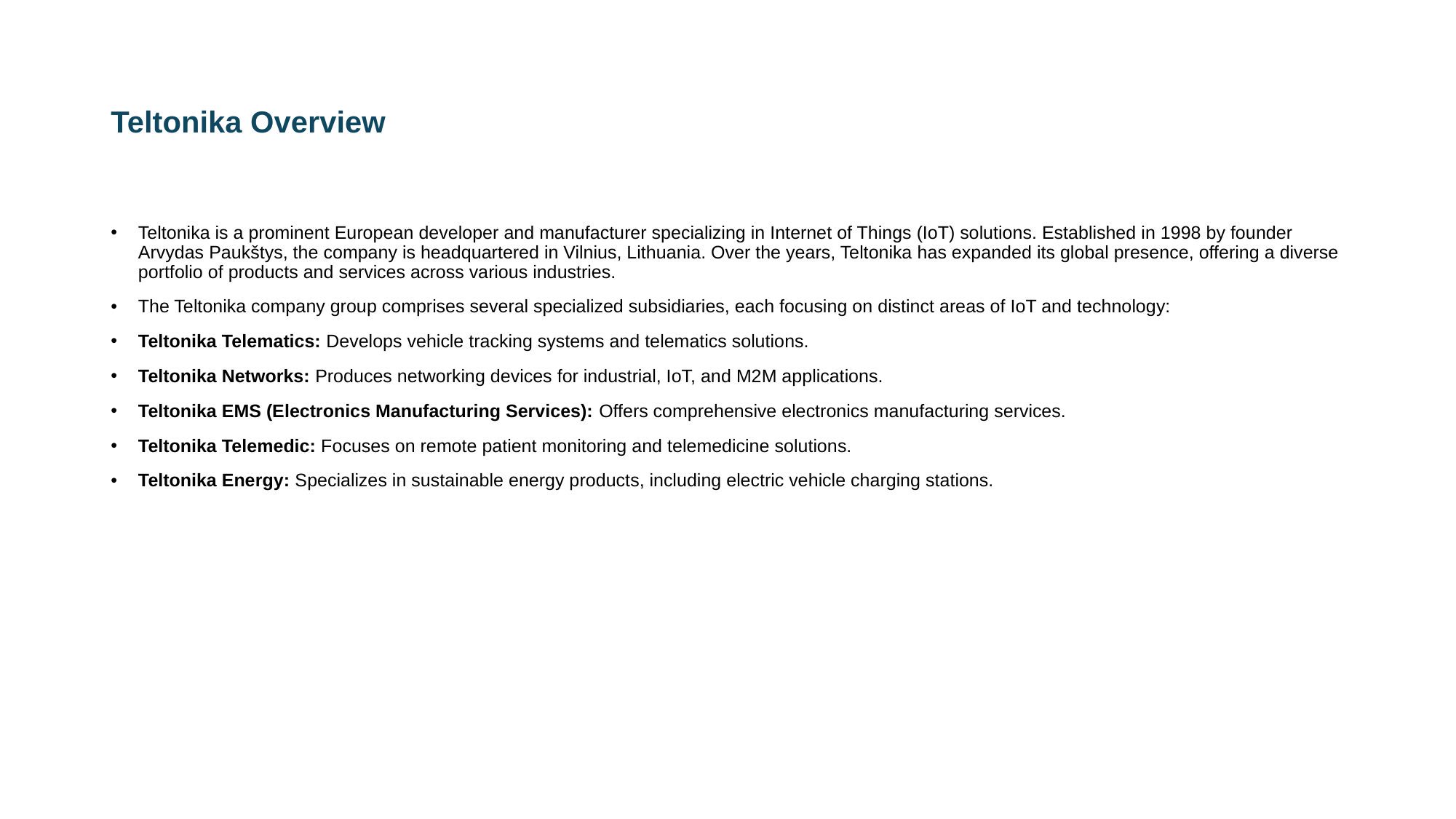

# Teltonika Overview
Teltonika is a prominent European developer and manufacturer specializing in Internet of Things (IoT) solutions. Established in 1998 by founder Arvydas Paukštys, the company is headquartered in Vilnius, Lithuania. Over the years, Teltonika has expanded its global presence, offering a diverse portfolio of products and services across various industries.
The Teltonika company group comprises several specialized subsidiaries, each focusing on distinct areas of IoT and technology:
Teltonika Telematics: Develops vehicle tracking systems and telematics solutions.
Teltonika Networks: Produces networking devices for industrial, IoT, and M2M applications.
Teltonika EMS (Electronics Manufacturing Services): Offers comprehensive electronics manufacturing services.
Teltonika Telemedic: Focuses on remote patient monitoring and telemedicine solutions.
Teltonika Energy: Specializes in sustainable energy products, including electric vehicle charging stations.